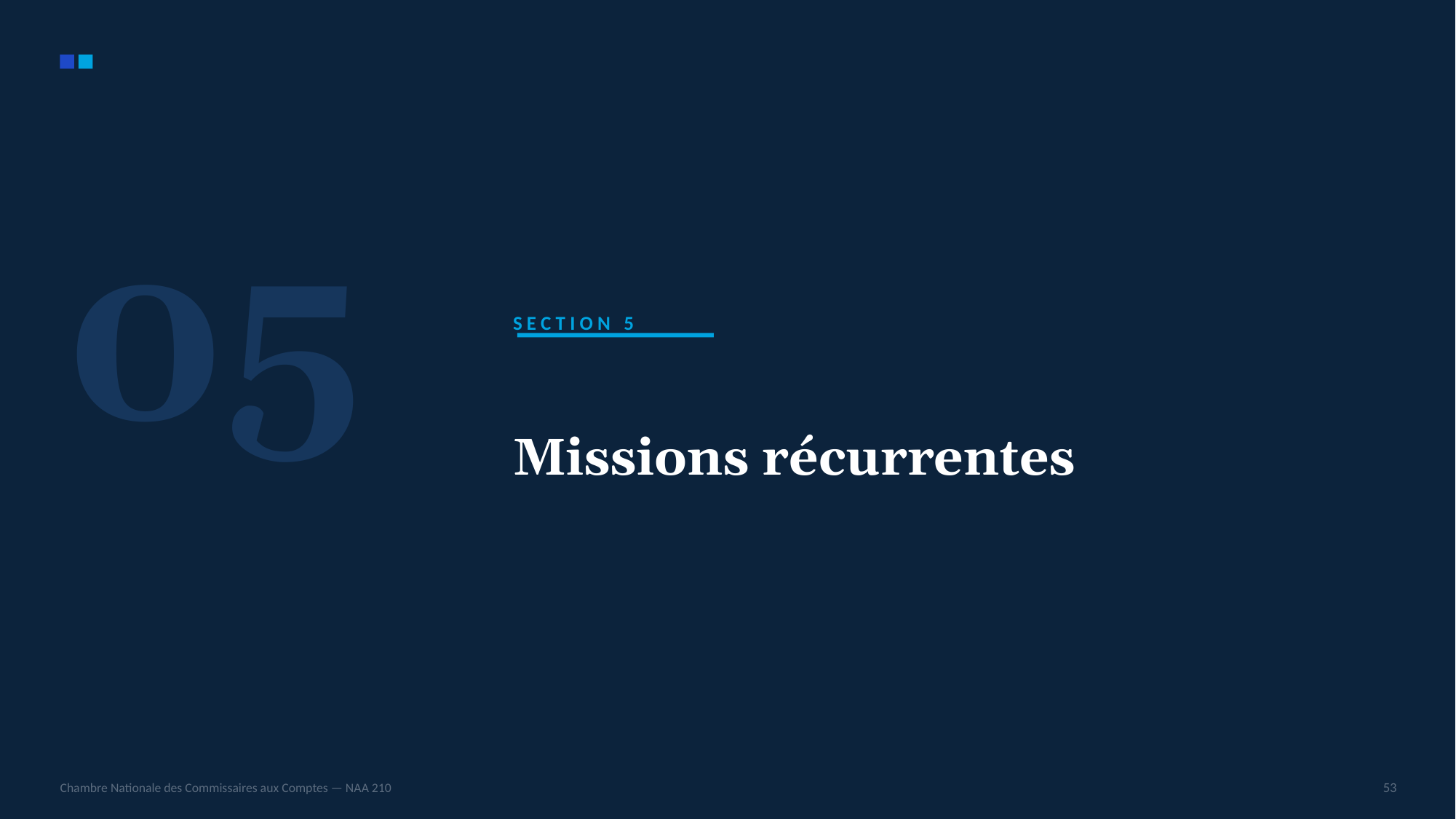

05
SECTION 5

Missions récurrentes
Chambre Nationale des Commissaires aux Comptes — NAA 210
53